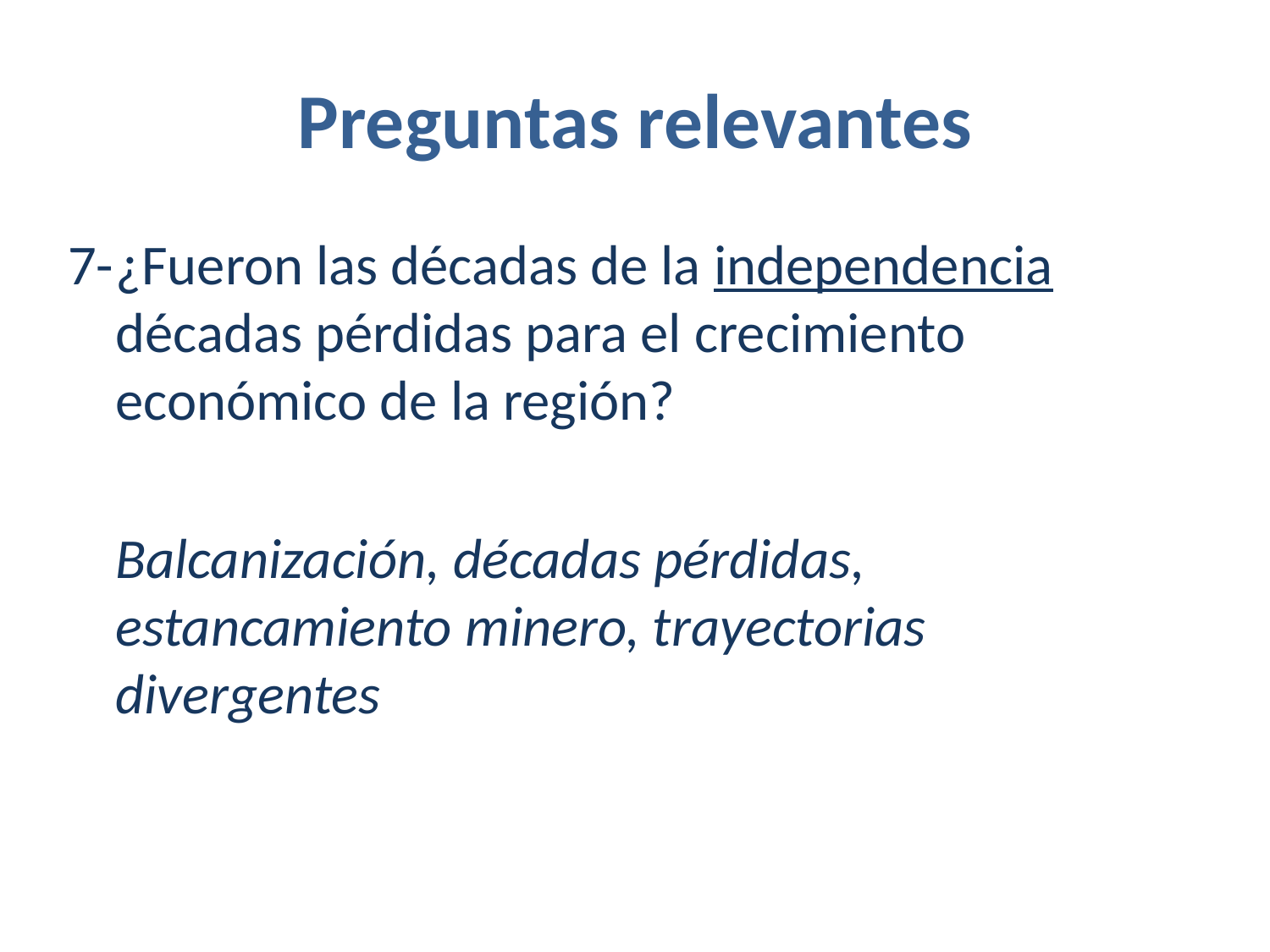

# Preguntas relevantes
7-	¿Fueron las décadas de la independencia décadas pérdidas para el crecimiento económico de la región?

	Balcanización, décadas pérdidas, estancamiento minero, trayectorias divergentes